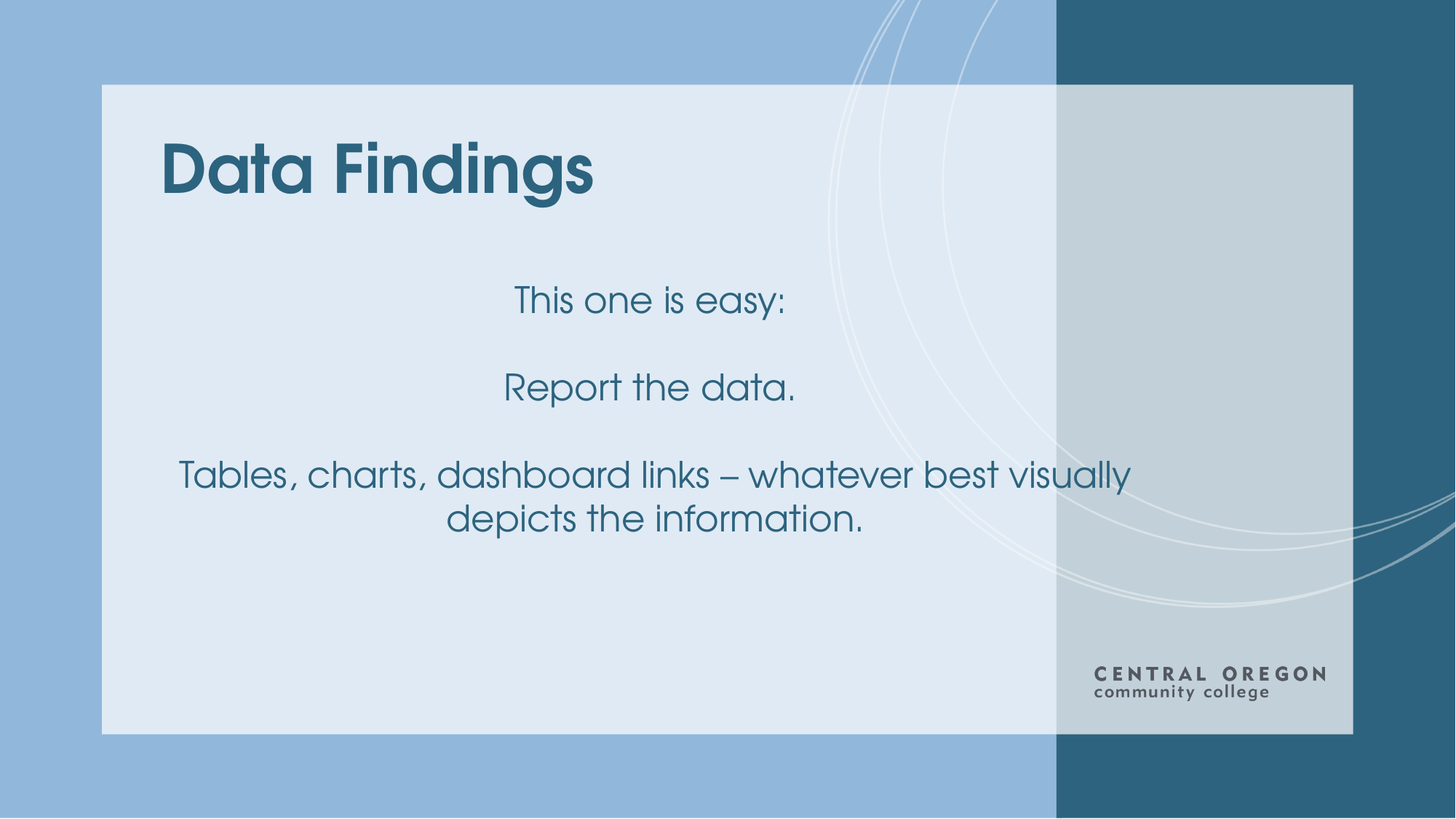

# Data Findings
This one is easy:

Report the data.

Tables, charts, dashboard links – whatever best visually depicts the information.